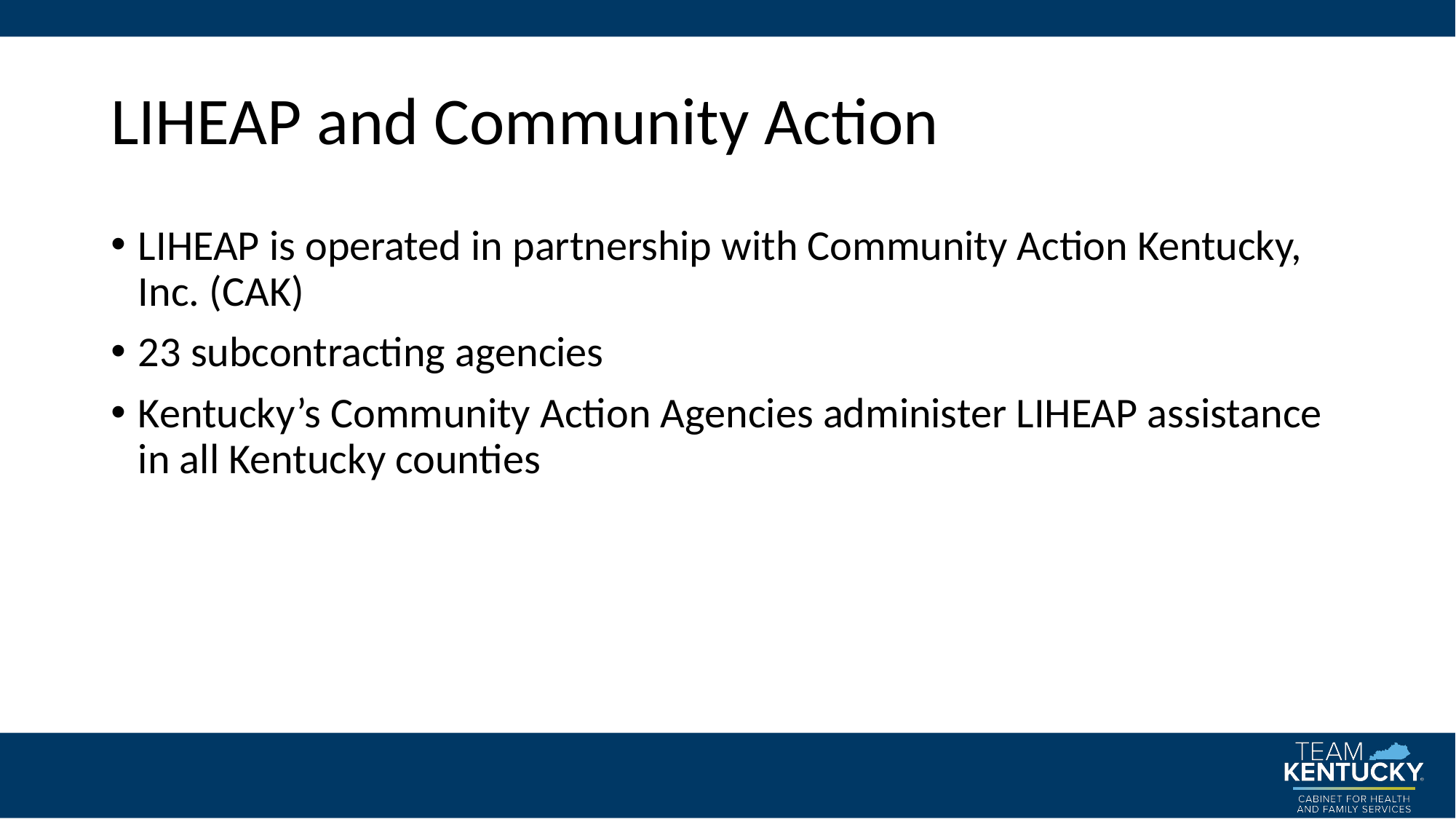

# LIHEAP and Community Action
LIHEAP is operated in partnership with Community Action Kentucky, Inc. (CAK)
23 subcontracting agencies
Kentucky’s Community Action Agencies administer LIHEAP assistance in all Kentucky counties